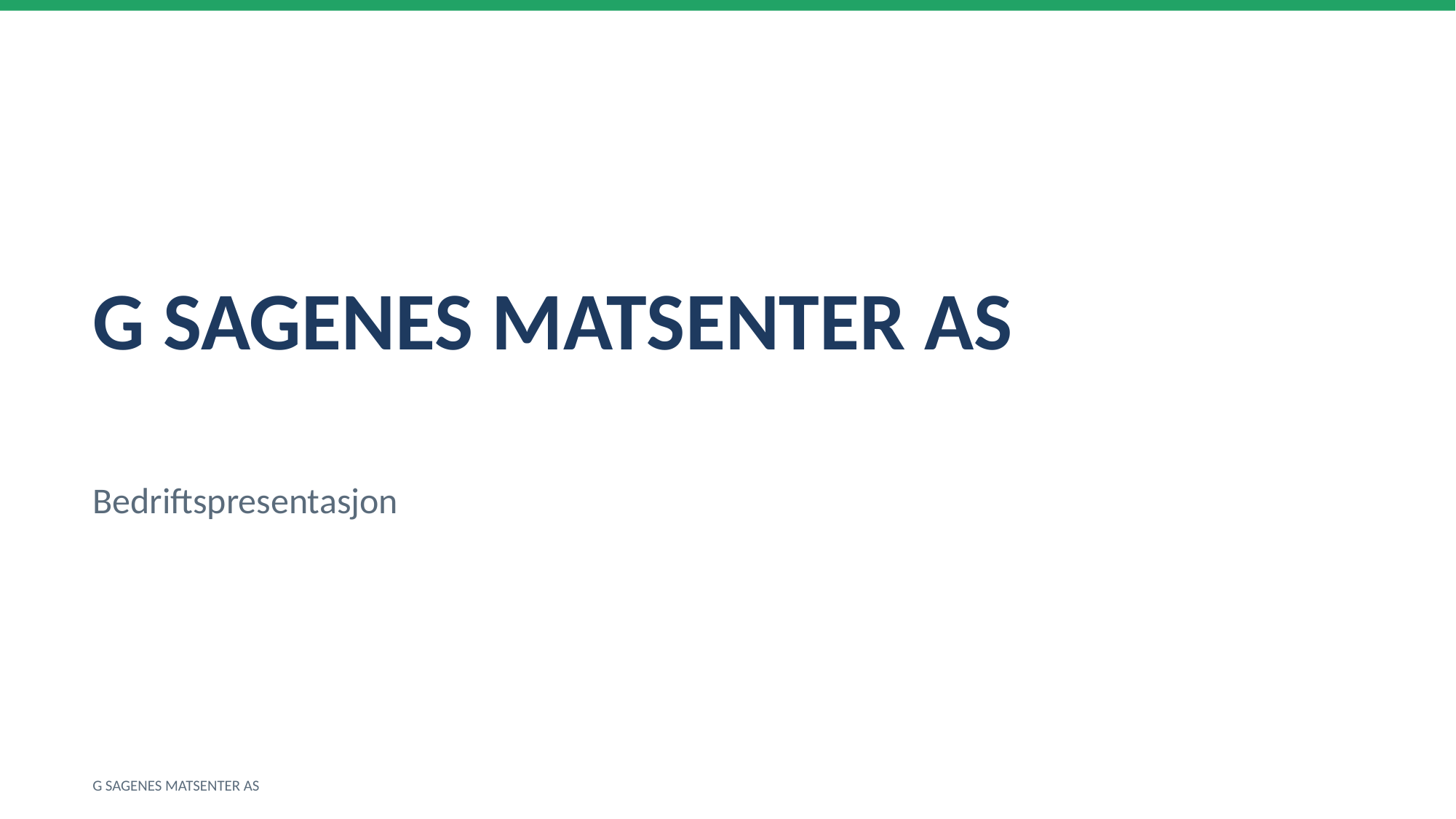

G SAGENES MATSENTER AS
Bedriftspresentasjon
G SAGENES MATSENTER AS